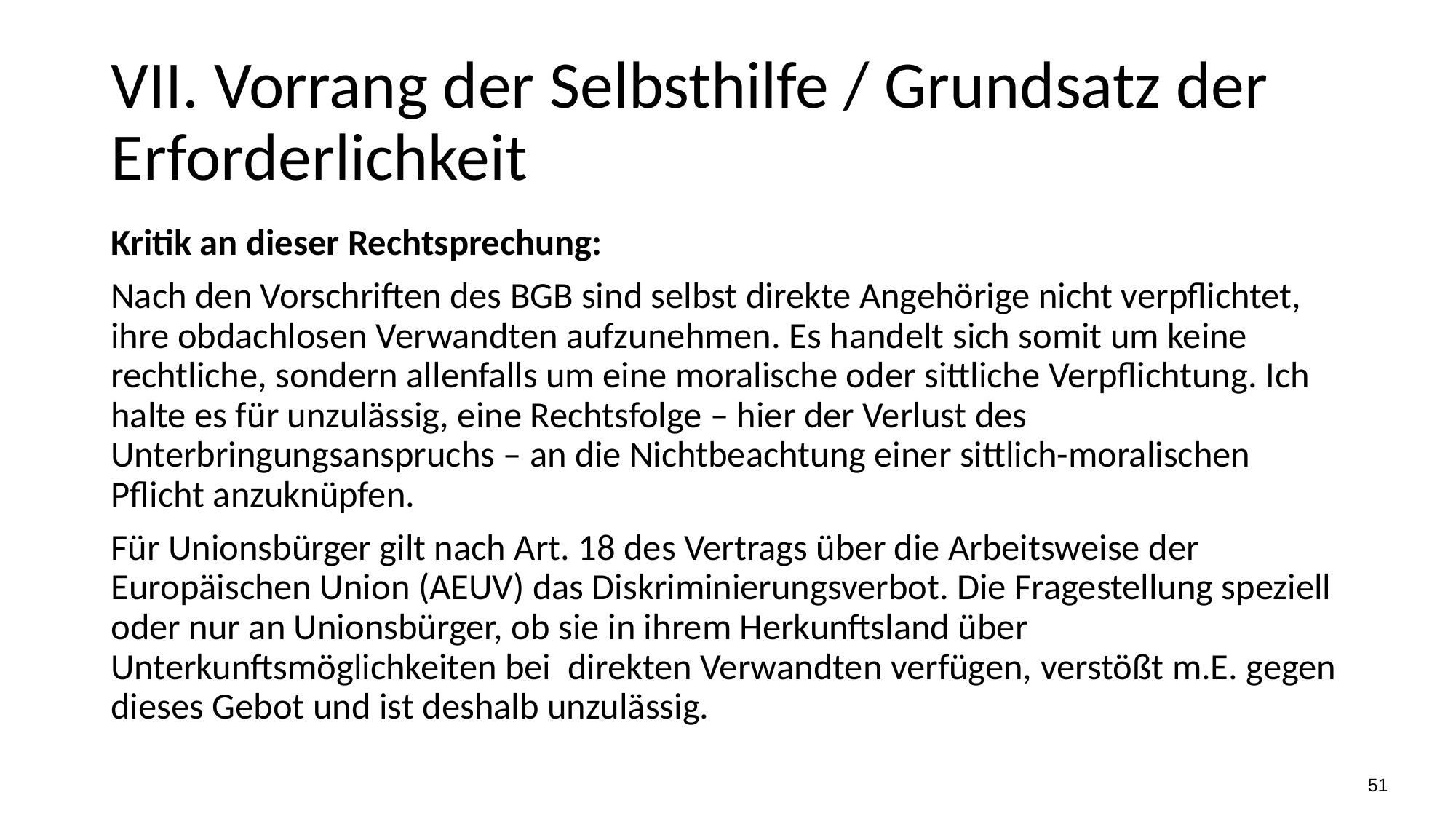

# VII. Vorrang der Selbsthilfe / Grundsatz der Erforderlichkeit
Kritik an dieser Rechtsprechung:
Nach den Vorschriften des BGB sind selbst direkte Angehörige nicht verpflichtet, ihre obdachlosen Verwandten aufzunehmen. Es handelt sich somit um keine rechtliche, sondern allenfalls um eine moralische oder sittliche Verpflichtung. Ich halte es für unzulässig, eine Rechtsfolge – hier der Verlust des Unterbringungsanspruchs – an die Nichtbeachtung einer sittlich-moralischen Pflicht anzuknüpfen.
Für Unionsbürger gilt nach Art. 18 des Vertrags über die Arbeitsweise der Europäischen Union (AEUV) das Diskriminierungsverbot. Die Fragestellung speziell oder nur an Unionsbürger, ob sie in ihrem Herkunftsland über Unterkunftsmöglichkeiten bei  direkten Verwandten verfügen, verstößt m.E. gegen dieses Gebot und ist deshalb unzulässig.

51